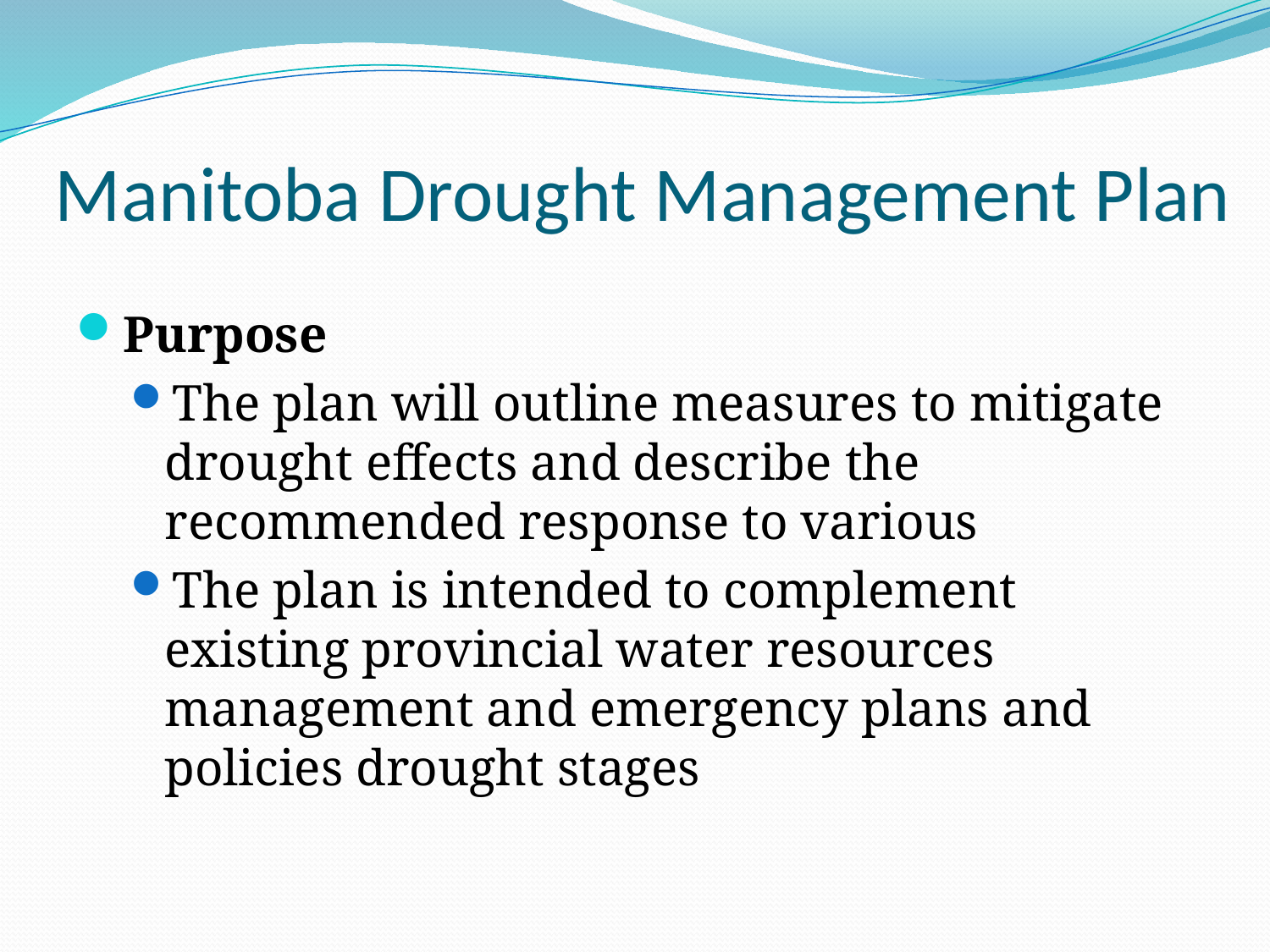

Manitoba Drought Management Plan

Purpose
The plan will outline measures to mitigate drought effects and describe the recommended response to various
The plan is intended to complement existing provincial water resources management and emergency plans and policies drought stages